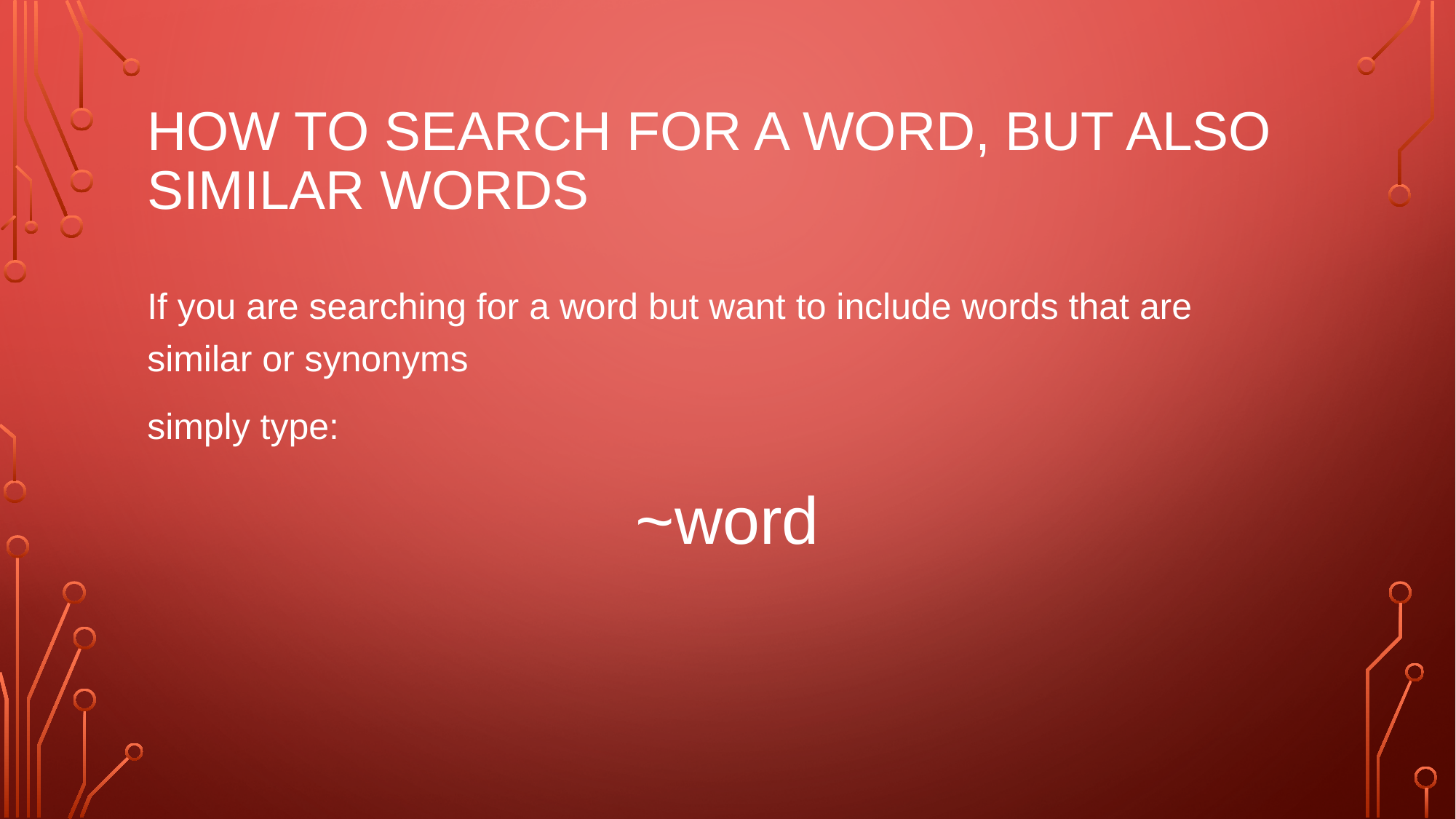

# How to search for a word, but also similar words
If you are searching for a word but want to include words that are similar or synonyms
simply type:
~word